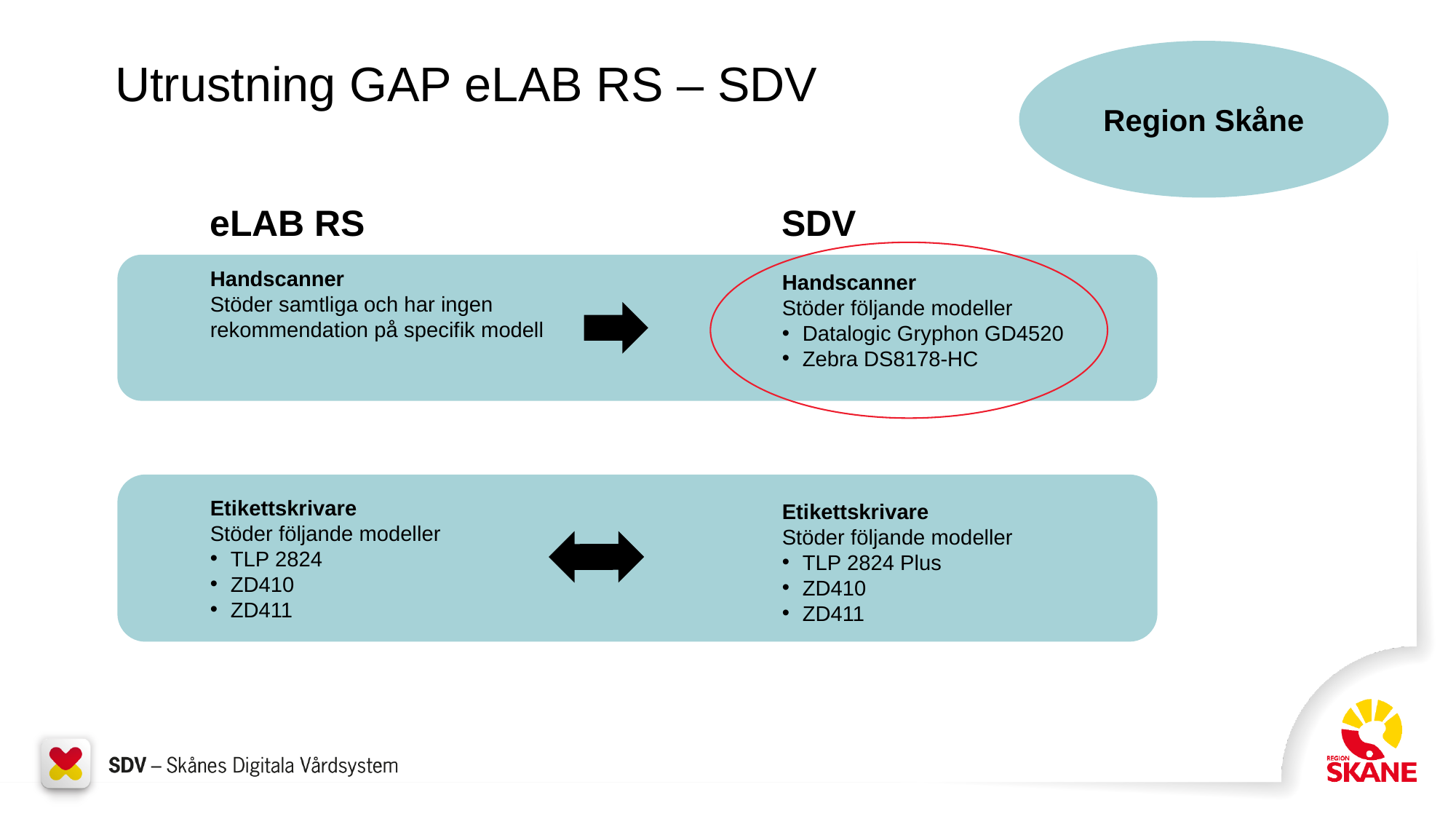

Region Skåne
# Utrustning GAP eLAB RS – SDV
eLAB RS

Handscanner
Stöder samtliga och har ingen
rekommendation på specifik modell

Etikettskrivare
Stöder följande modeller
TLP 2824
ZD410
ZD411

SDV

Handscanner
Stöder följande modeller
Datalogic Gryphon GD4520
Zebra DS8178-HC

Etikettskrivare
Stöder följande modeller
TLP 2824 Plus
ZD410
ZD411